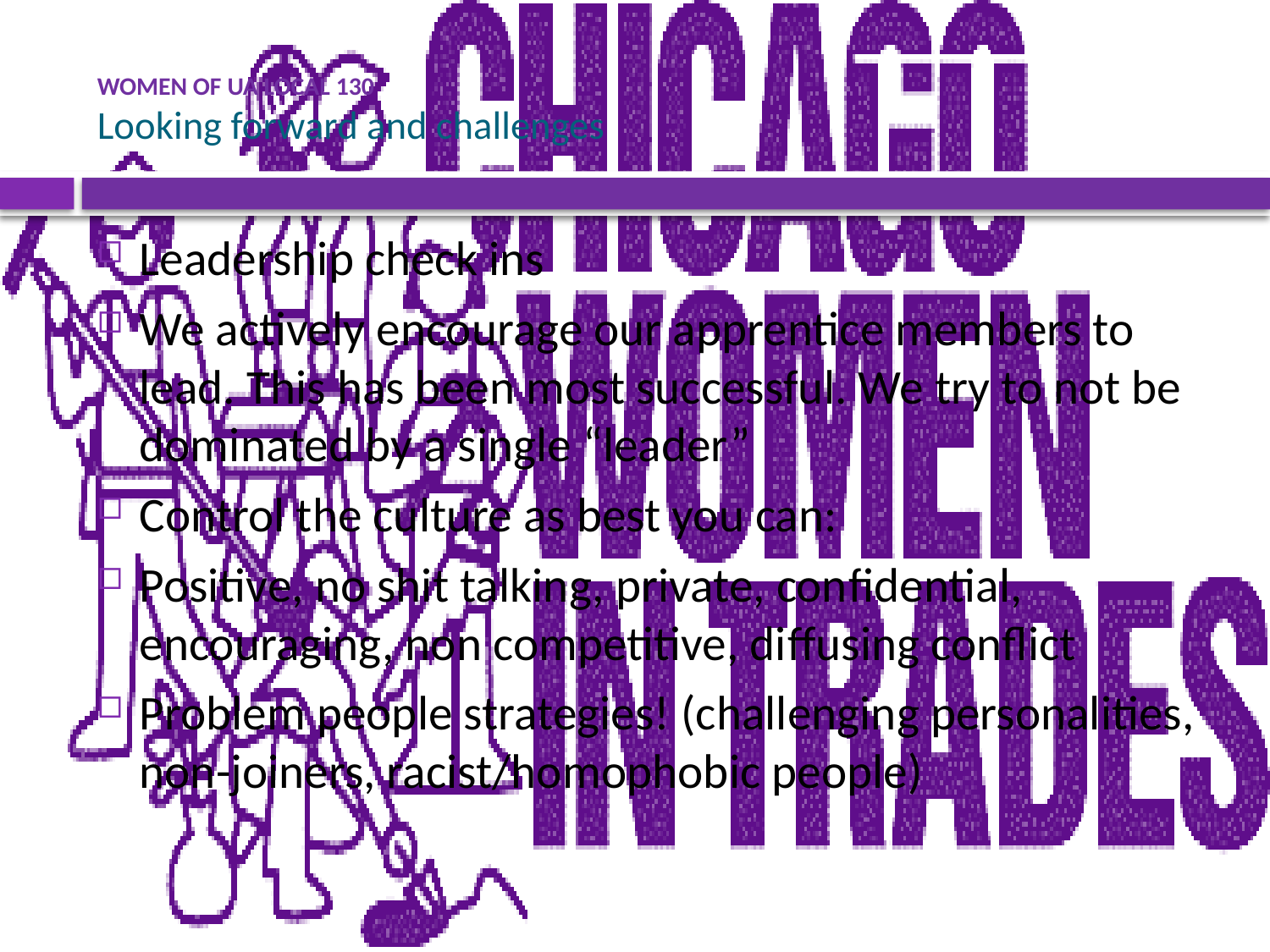

# WOMEN OF UA LOCAL 130 Looking forward and challenges
Leadership check ins
We actively encourage our apprentice members to lead. This has been most successful. We try to not be dominated by a single “leader”
Control the culture as best you can:
Positive, no shit talking, private, conﬁdential, encouraging, non competitive, diﬀusing conflict
Problem people strategies! (challenging personalities, non-joiners, racist/homophobic people)